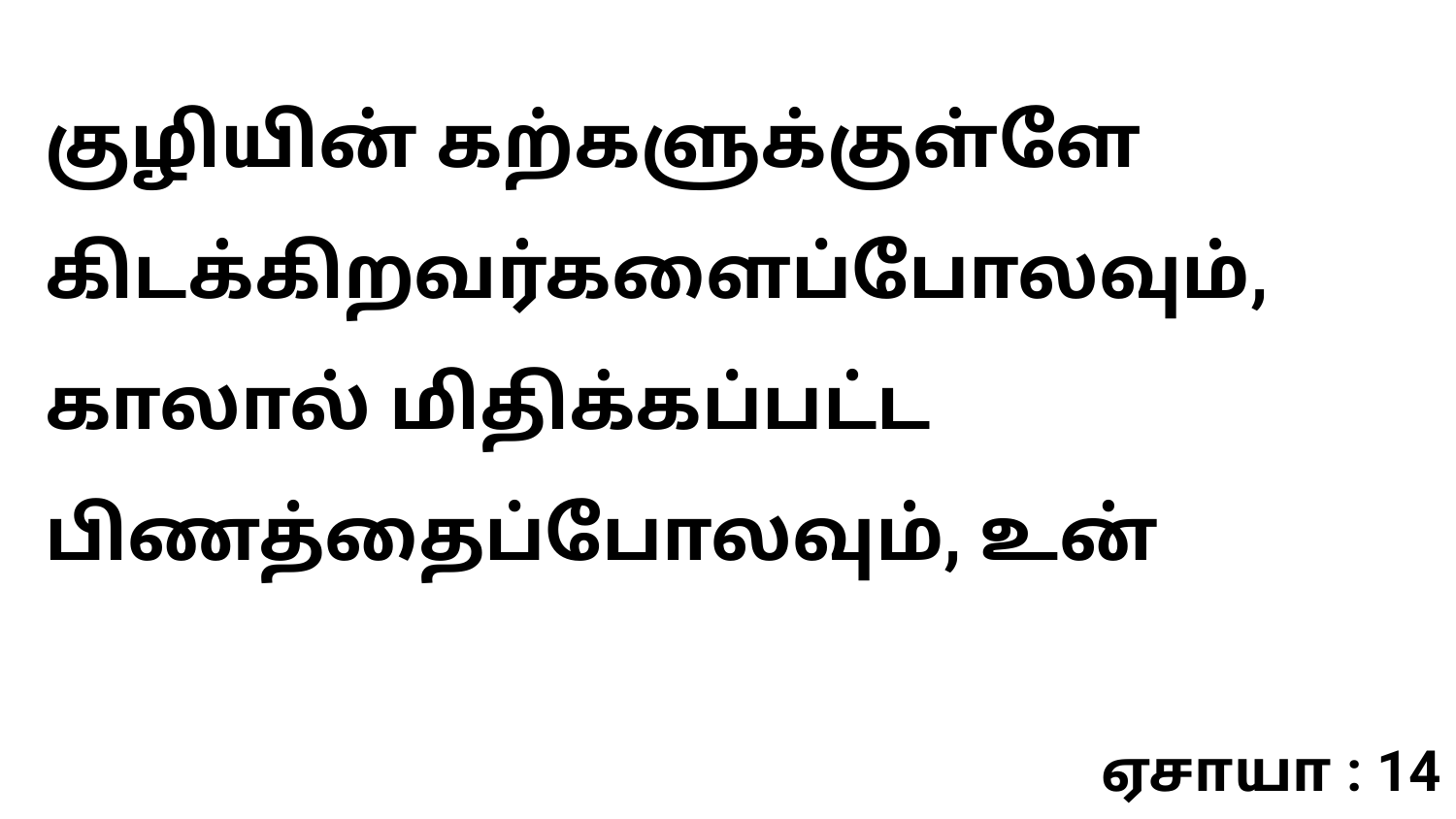

குழியின் கற்களுக்குள்ளே கிடக்கிறவர்களைப்போலவும், காலால் மிதிக்கப்பட்ட பிணத்தைப்போலவும், உன்
ஏசாயா : 14